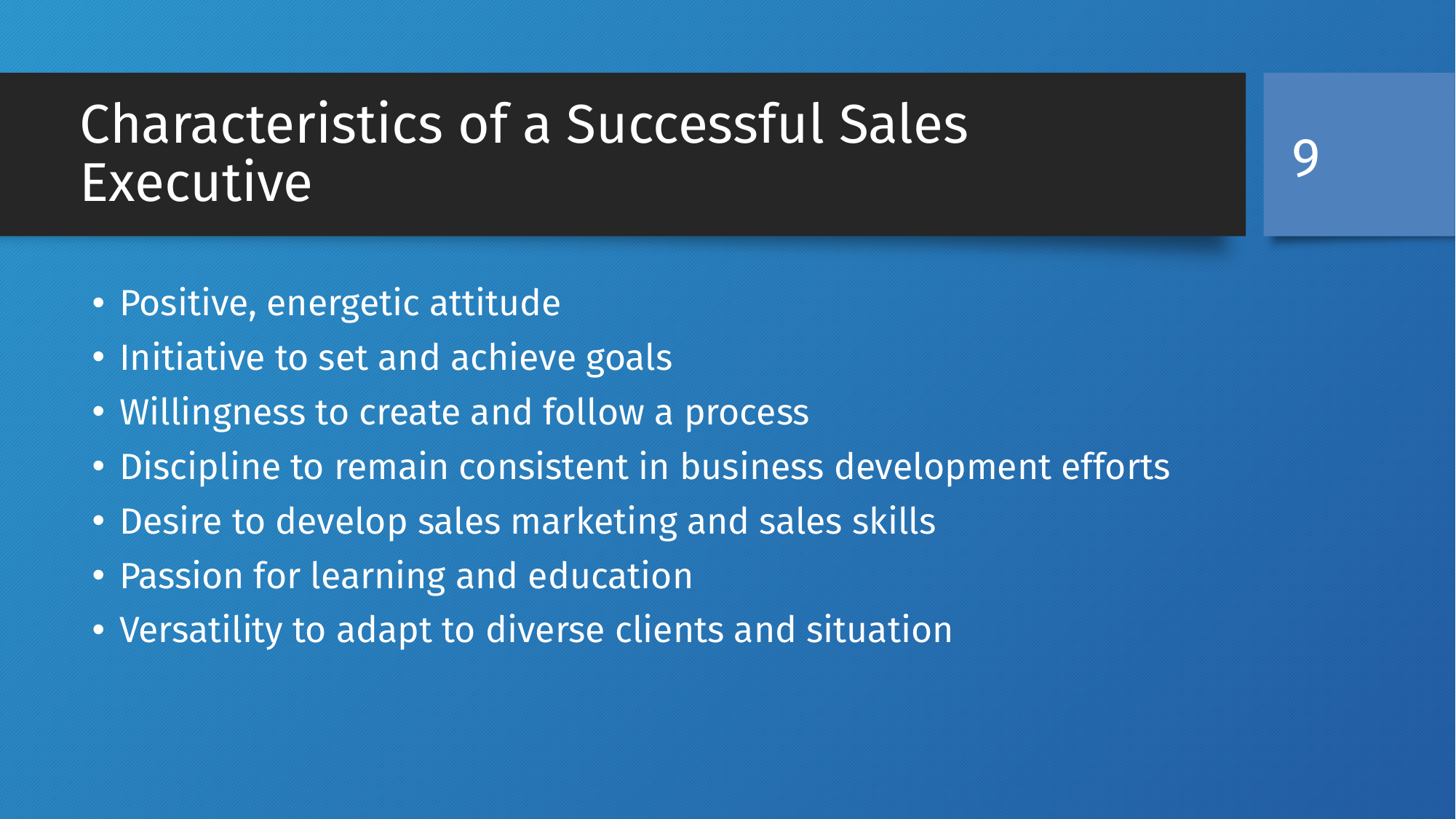

9
# Characteristics of a Successful Sales Executive
Positive, energetic attitude
Initiative to set and achieve goals
Willingness to create and follow a process
Discipline to remain consistent in business development efforts
Desire to develop sales marketing and sales skills
Passion for learning and education
Versatility to adapt to diverse clients and situation